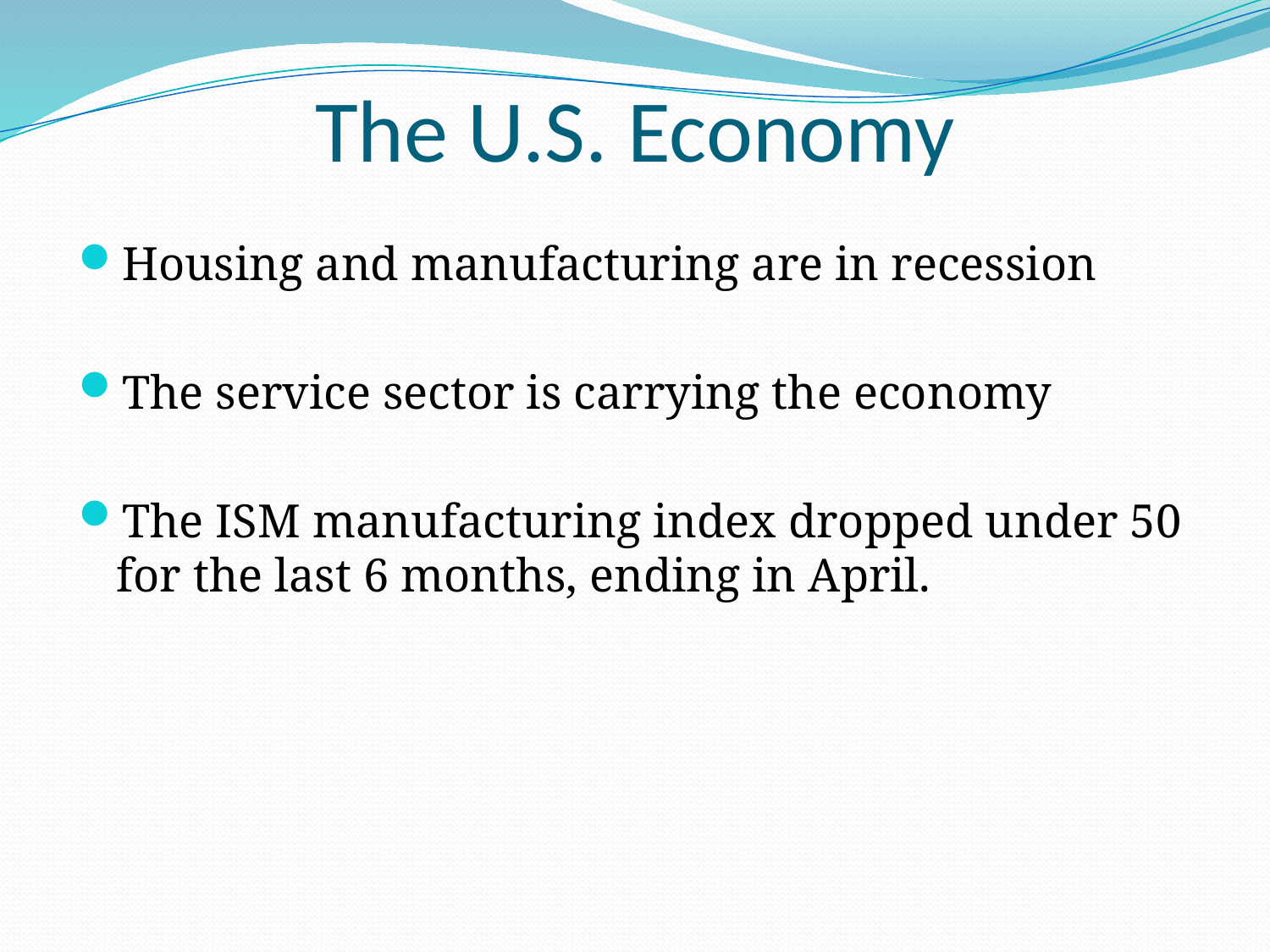

# The U.S. Economy

Housing and manufacturing are in recession

The service sector is carrying the economy

The ISM manufacturing index dropped under 50 for the last 6 months, ending in April.